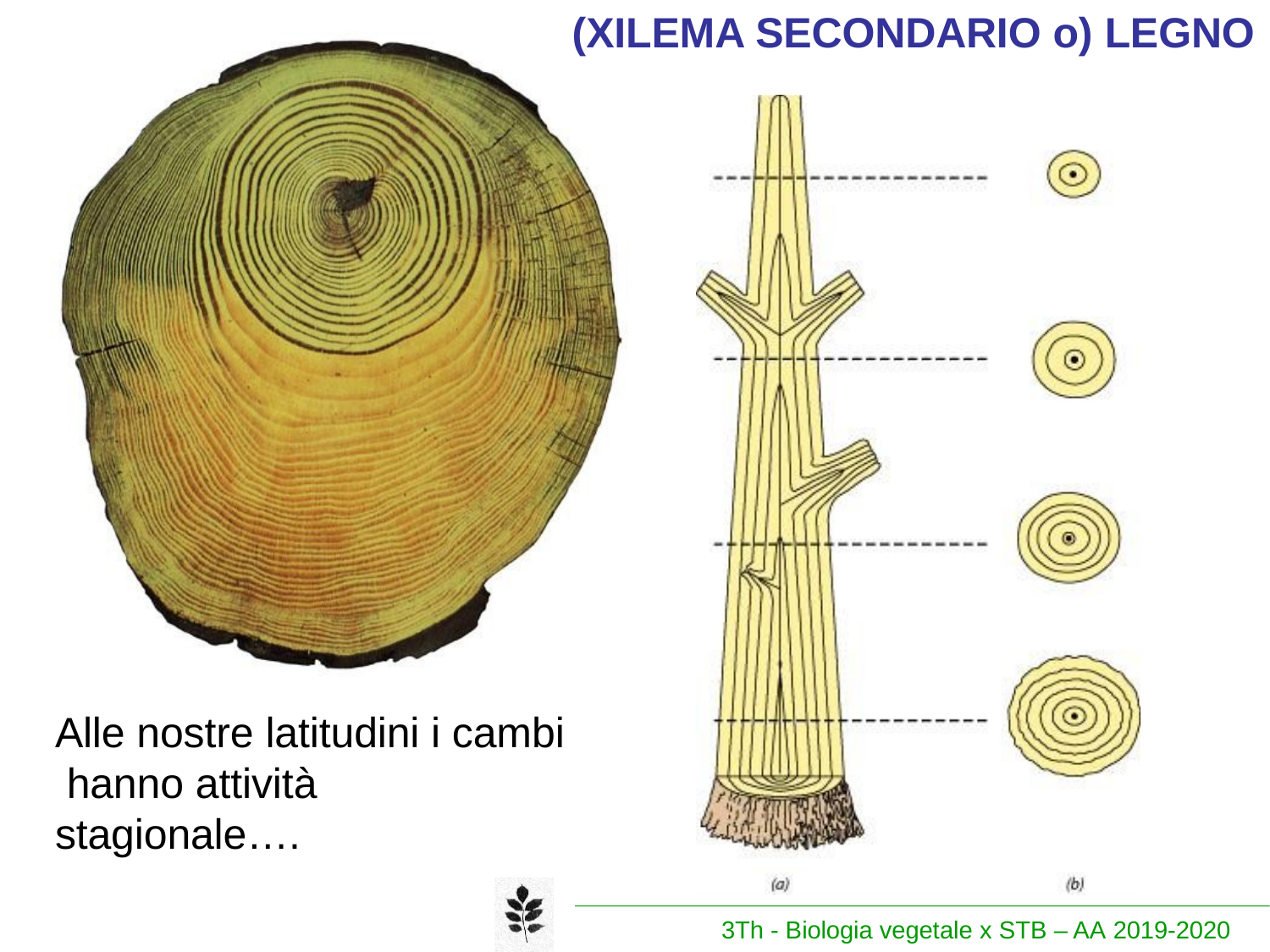

# (XILEMA SECONDARIO o) LEGNO

Alle nostre latitudini i cambi  hanno attività stagionale….

3Th - Biologia vegetale x STB – AA 2019-2020